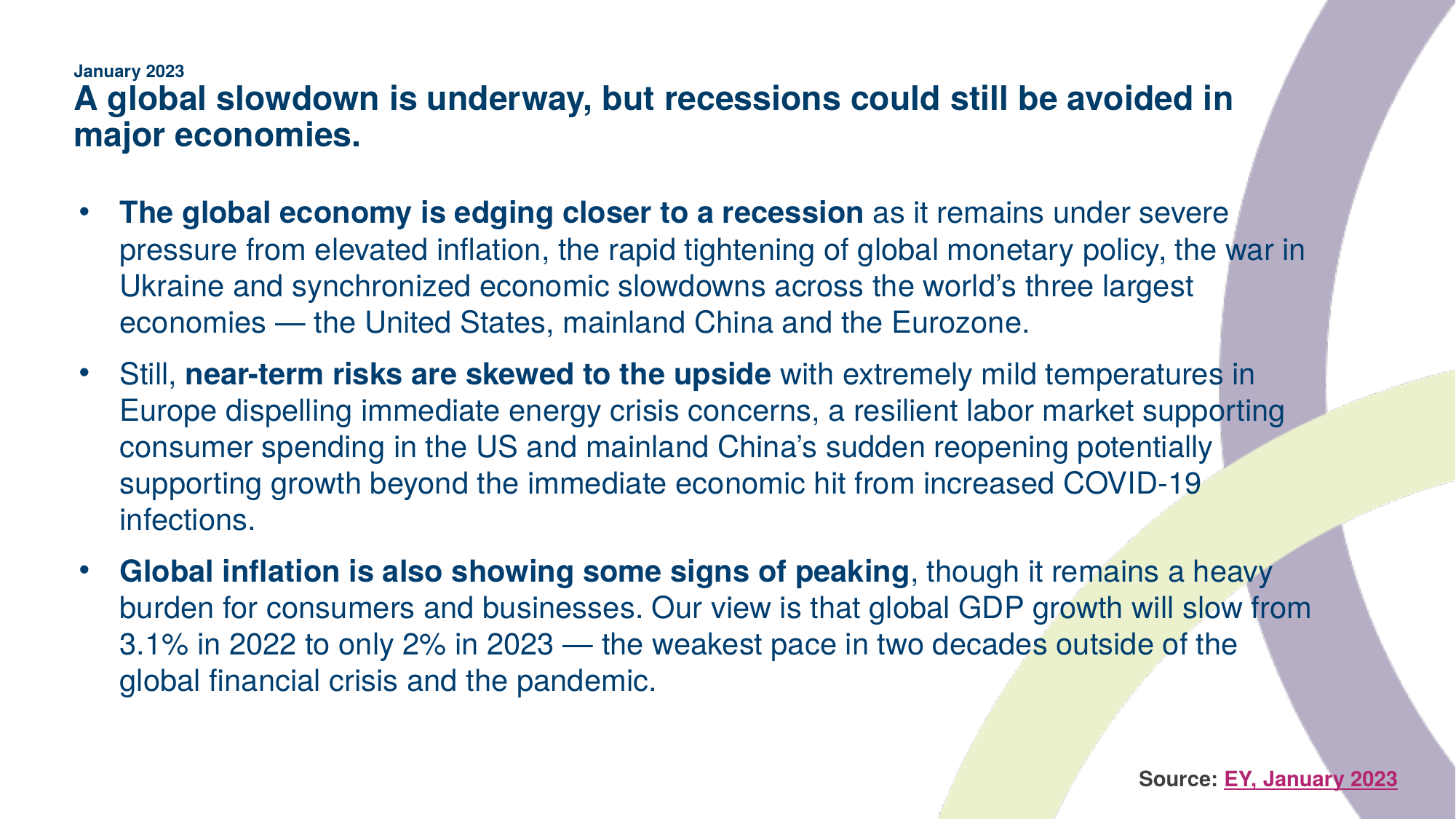

# January 2023 A global slowdown is underway, but recessions could still be avoided in major economies.
The global economy is edging closer to a recession as it remains under severe pressure from elevated inflation, the rapid tightening of global monetary policy, the war in Ukraine and synchronized economic slowdowns across the world’s three largest economies — the United States, mainland China and the Eurozone.
Still, near-term risks are skewed to the upside with extremely mild temperatures in Europe dispelling immediate energy crisis concerns, a resilient labor market supporting consumer spending in the US and mainland China’s sudden reopening potentially supporting growth beyond the immediate economic hit from increased COVID-19 infections.
Global inflation is also showing some signs of peaking, though it remains a heavy burden for consumers and businesses. Our view is that global GDP growth will slow from 3.1% in 2022 to only 2% in 2023 — the weakest pace in two decades outside of the global financial crisis and the pandemic.
Source: EY, January 2023